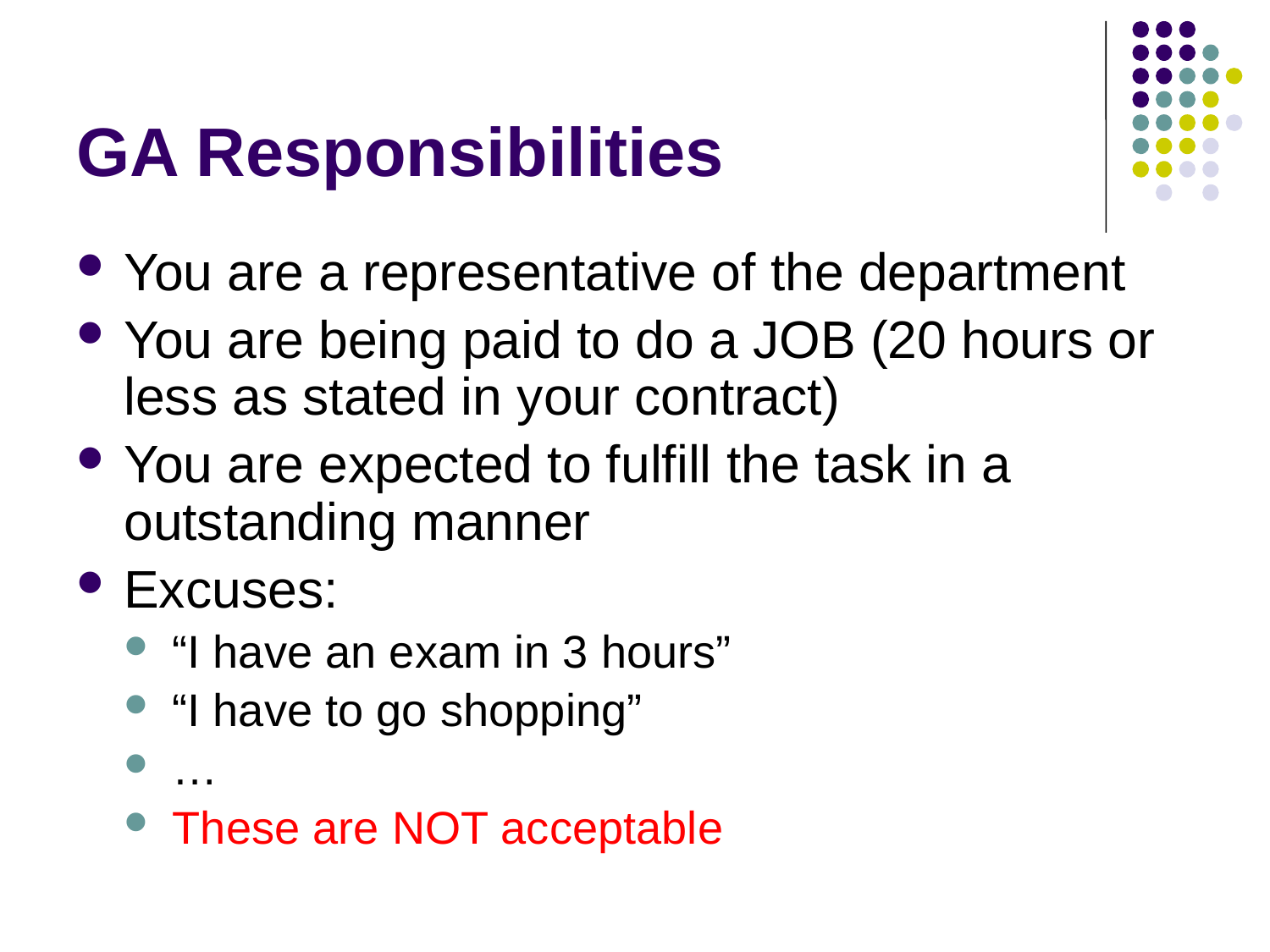

# GA Responsibilities
You are a representative of the department
You are being paid to do a JOB (20 hours or less as stated in your contract)
You are expected to fulfill the task in a outstanding manner
Excuses:
“I have an exam in 3 hours”
“I have to go shopping”
…
These are NOT acceptable